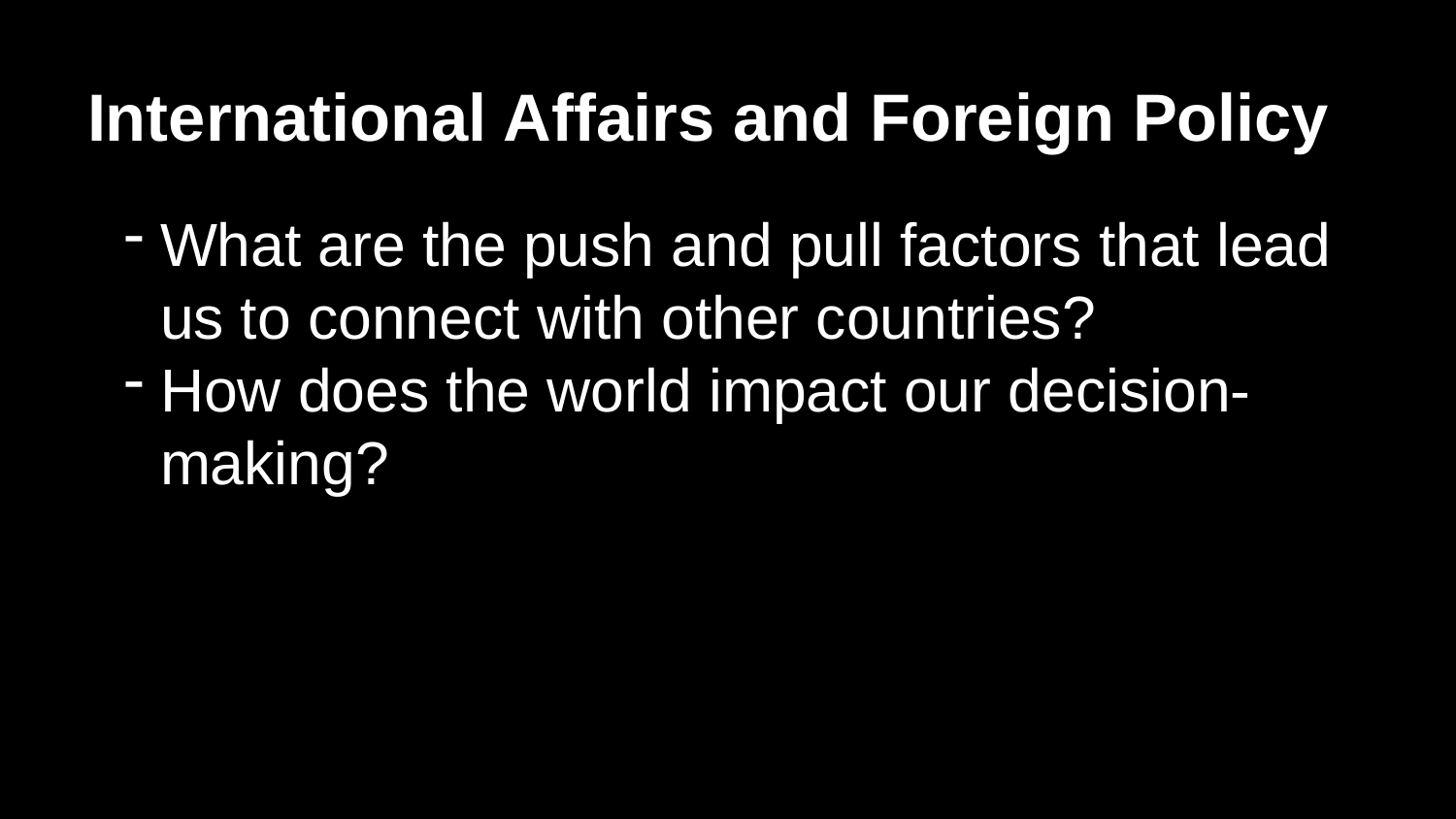

# International Affairs and Foreign Policy
What are the push and pull factors that lead us to connect with other countries?
How does the world impact our decision-making?